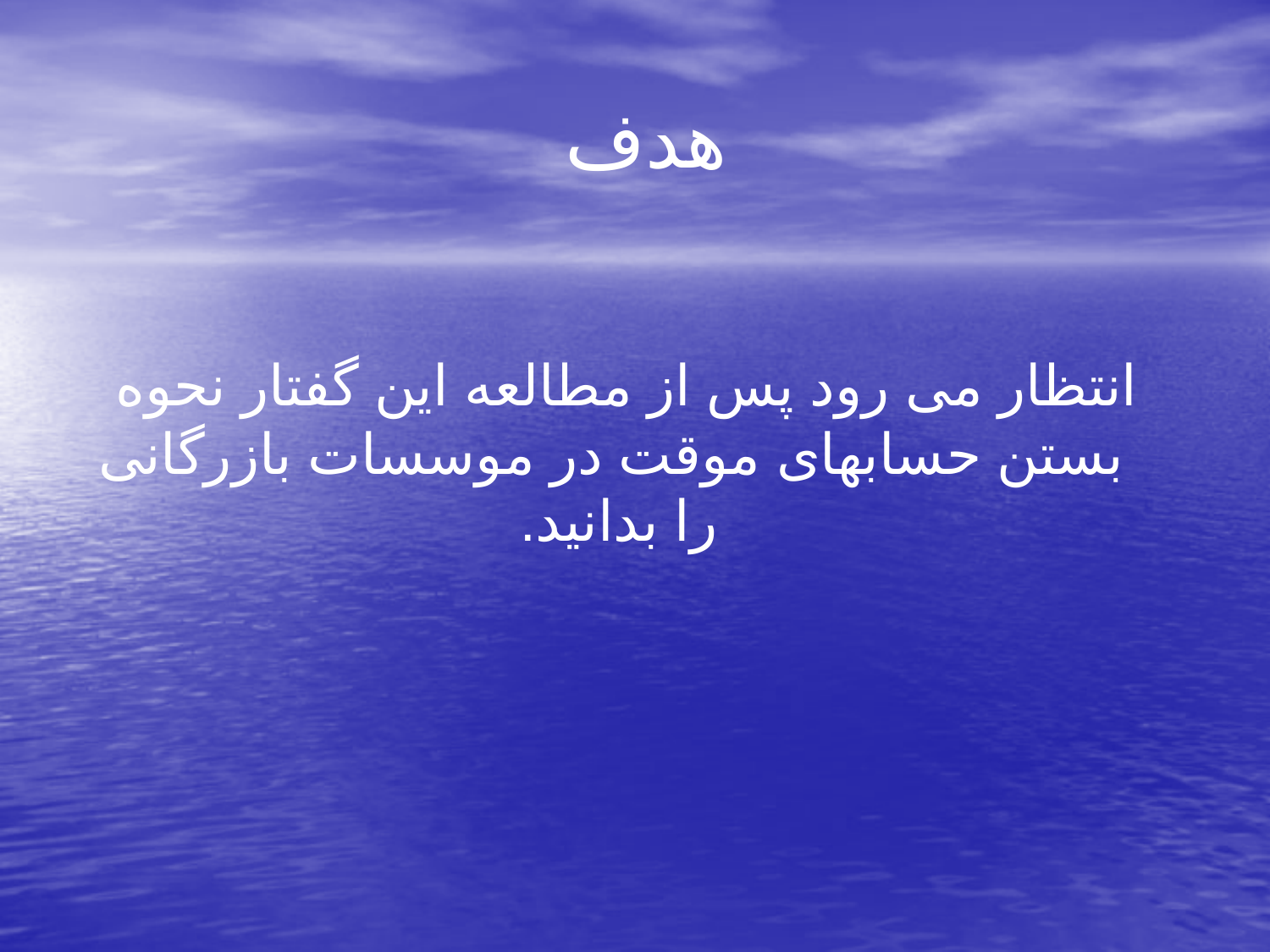

# هدف

 انتظار می رود پس از مطالعه این گفتار نحوه بستن حسابهای موقت در موسسات بازرگانی را بدانید.